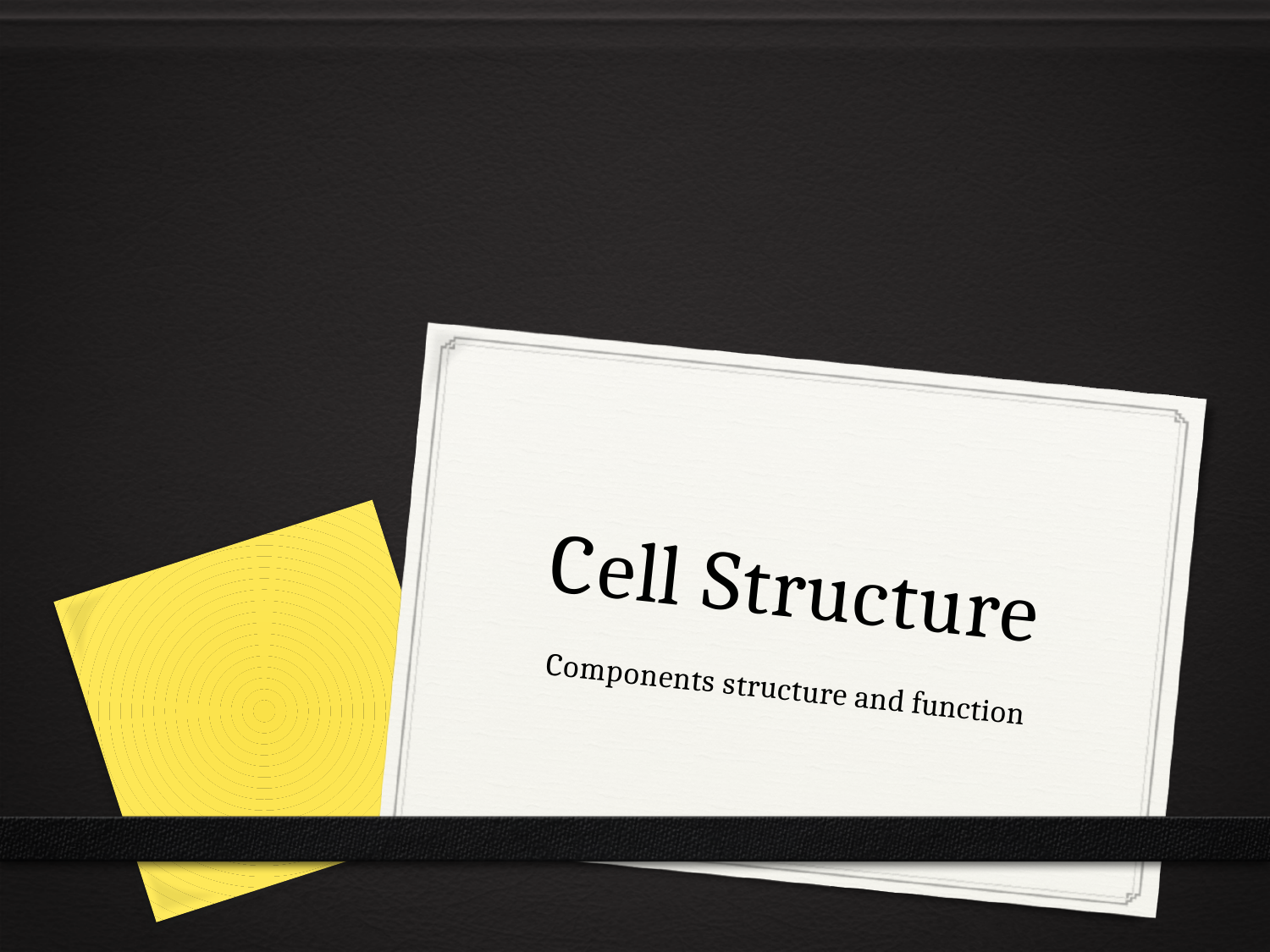

# Cell Structure
Components structure and function